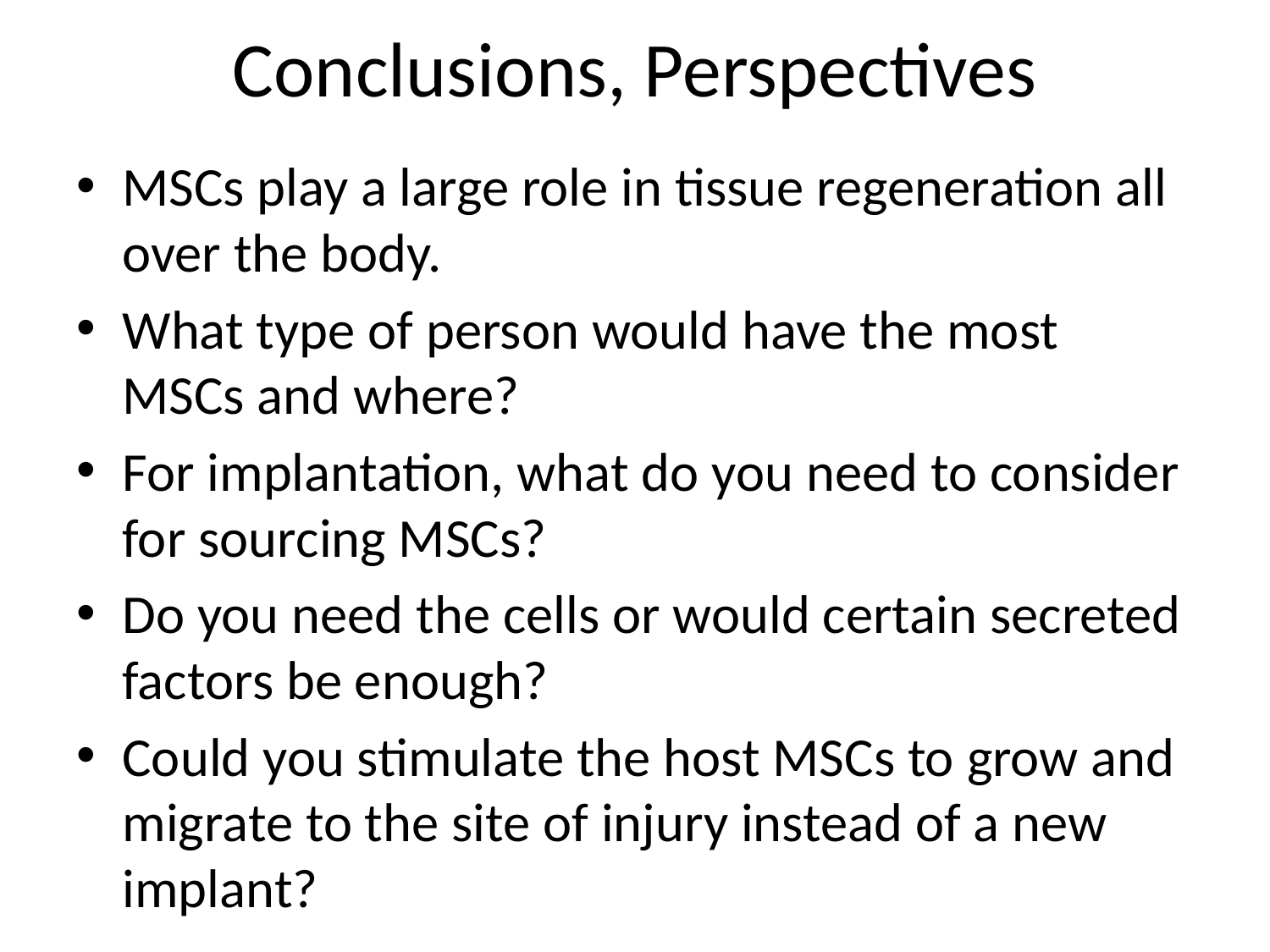

# Conclusions, Perspectives
MSCs play a large role in tissue regeneration all over the body.
What type of person would have the most MSCs and where?
For implantation, what do you need to consider for sourcing MSCs?
Do you need the cells or would certain secreted factors be enough?
Could you stimulate the host MSCs to grow and migrate to the site of injury instead of a new implant?